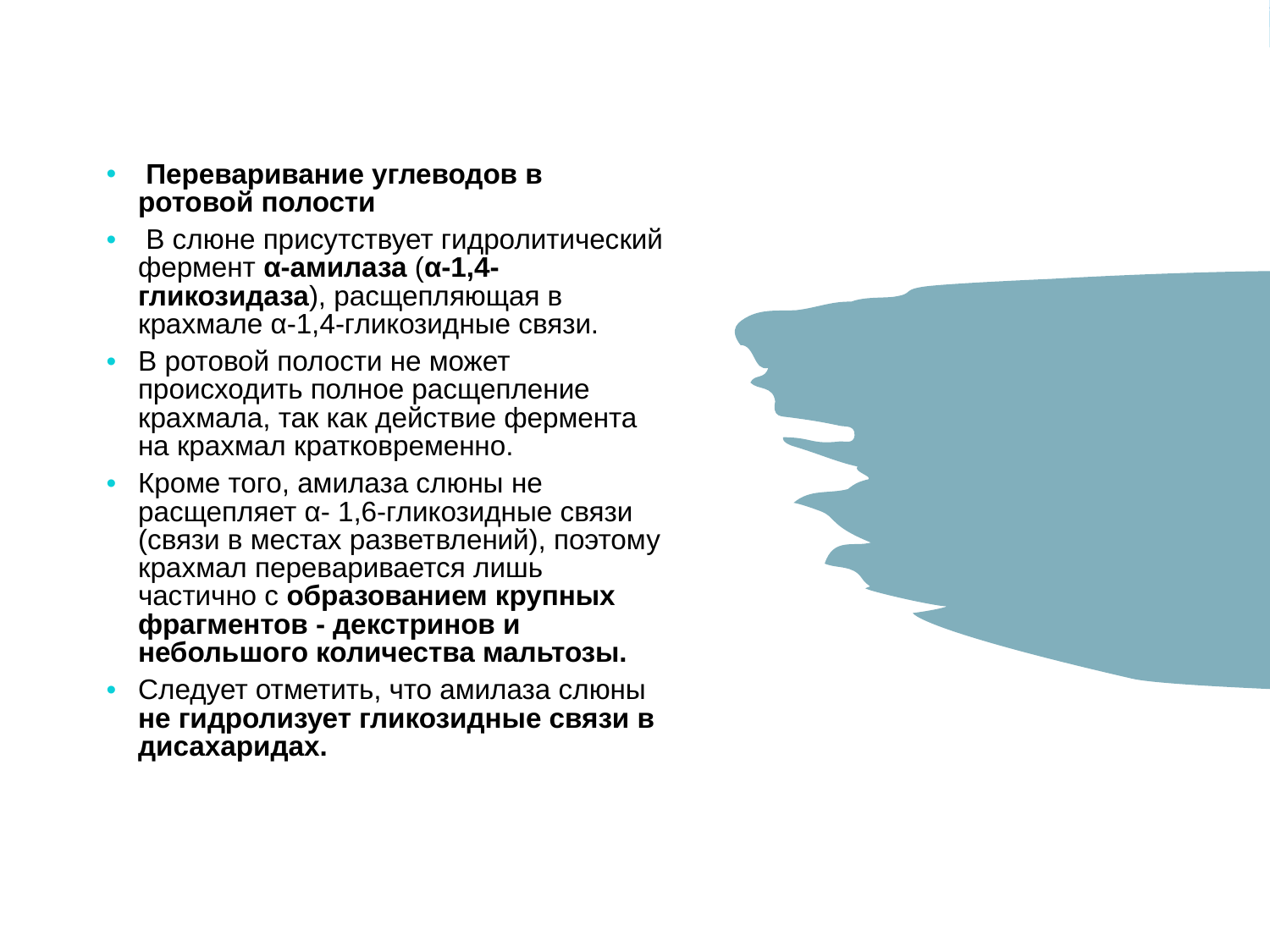

Переваривание углеводов в ротовой полости
 В слюне присутствует гидролитический фермент α-амилаза (α-1,4-гликозидаза), расщепляющая в крахмале α-1,4-гликозидные связи.
В ротовой полости не может происходить полное расщепление крахмала, так как действие фермента на крахмал кратковременно.
Кроме того, амилаза слюны не расщепляет α- 1,6-гликозидные связи (связи в местах разветвлений), поэтому крахмал переваривается лишь частично с образованием крупных фрагментов - декстринов и небольшого количества мальтозы.
Следует отметить, что амилаза слюны не гидролизует гликозидные связи в дисахаридах.